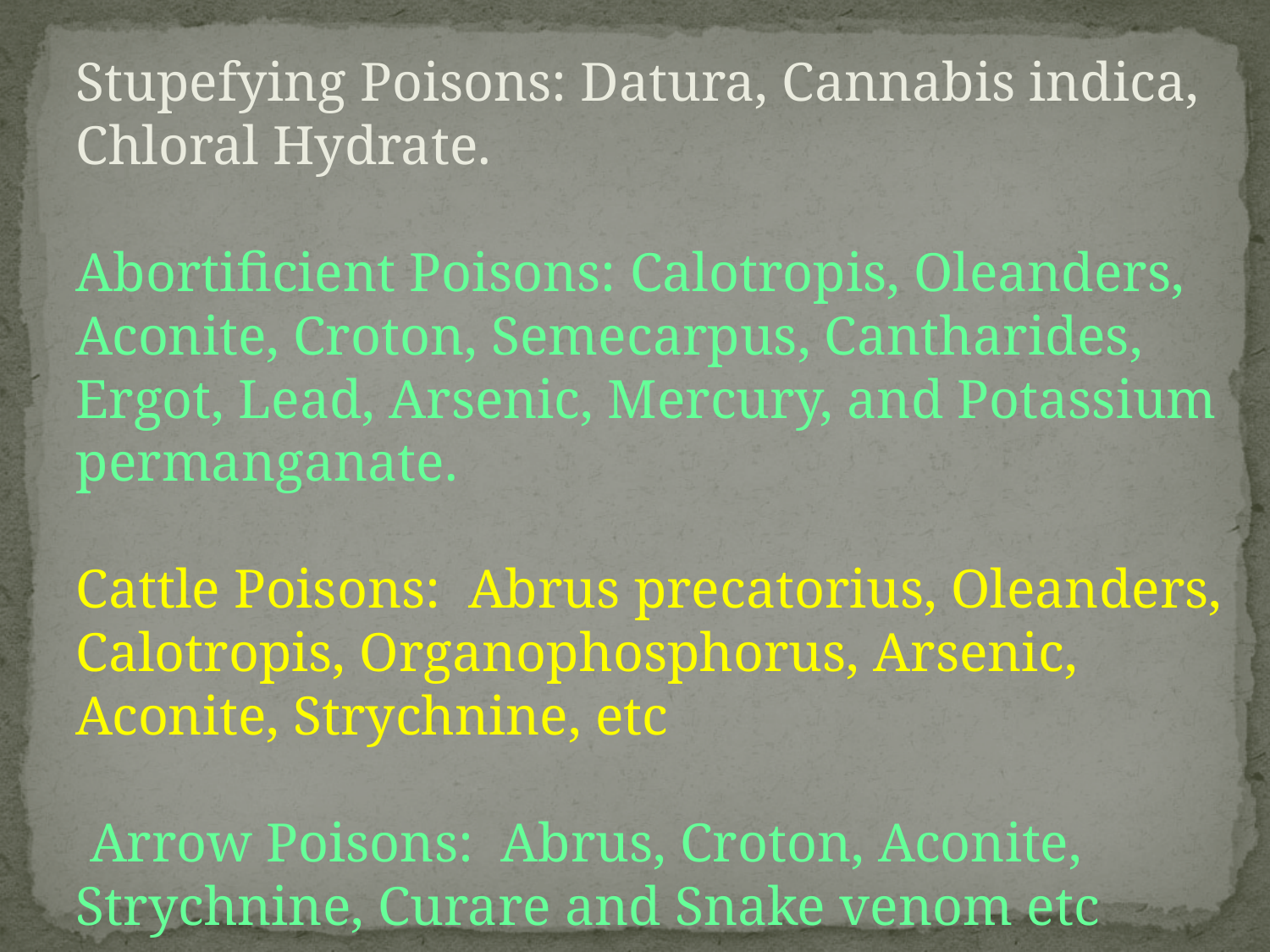

Stupefying Poisons: Datura, Cannabis indica, Chloral Hydrate.

Abortificient Poisons: Calotropis, Oleanders, Aconite, Croton, Semecarpus, Cantharides, Ergot, Lead, Arsenic, Mercury, and Potassium permanganate.

Cattle Poisons:  Abrus precatorius, Oleanders, Calotropis, Organophosphorus, Arsenic, Aconite, Strychnine, etc

 Arrow Poisons:  Abrus, Croton, Aconite, Strychnine, Curare and Snake venom etc